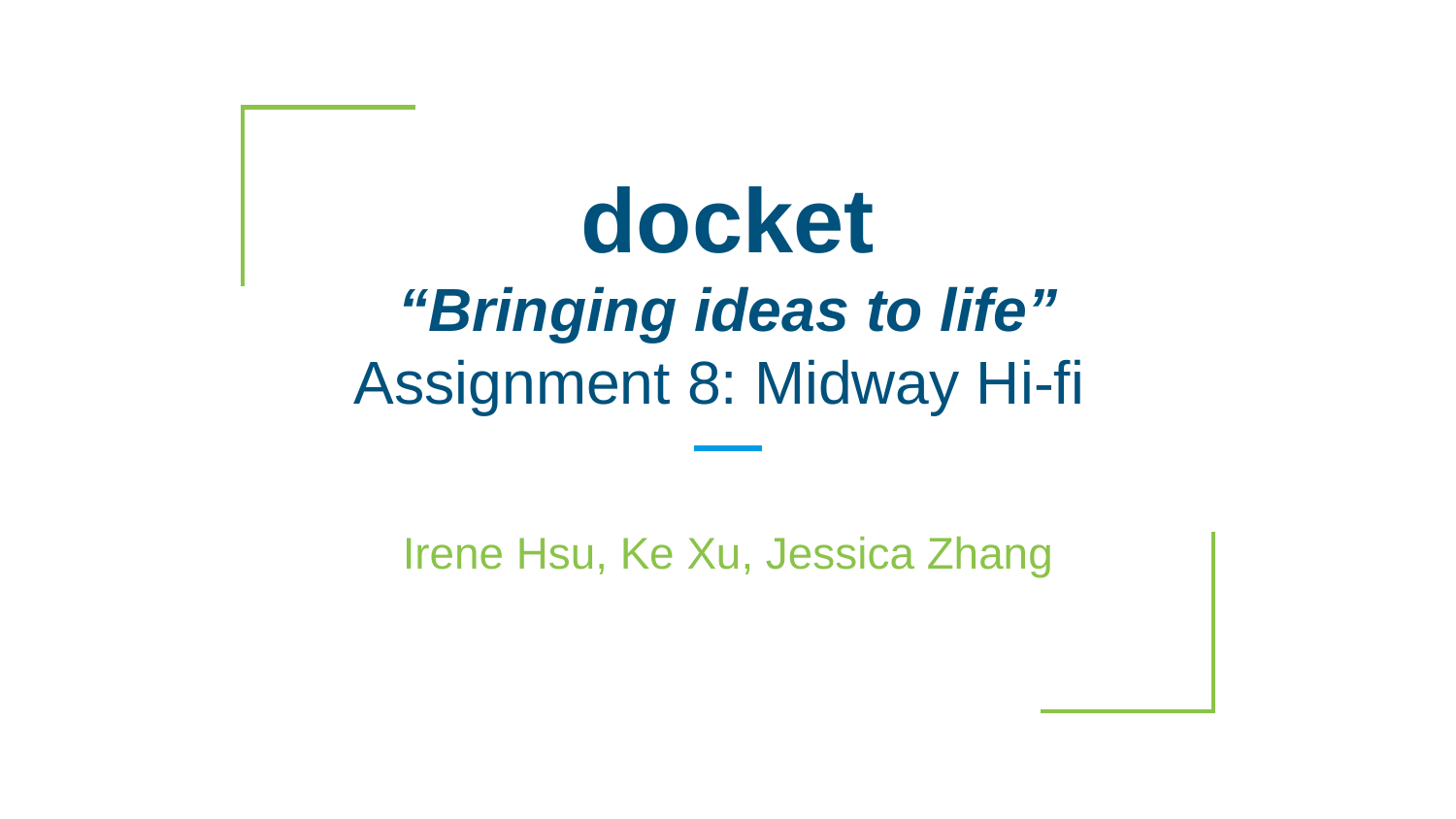

# docket
“Bringing ideas to life”
Assignment 8: Midway Hi-fi
Irene Hsu, Ke Xu, Jessica Zhang